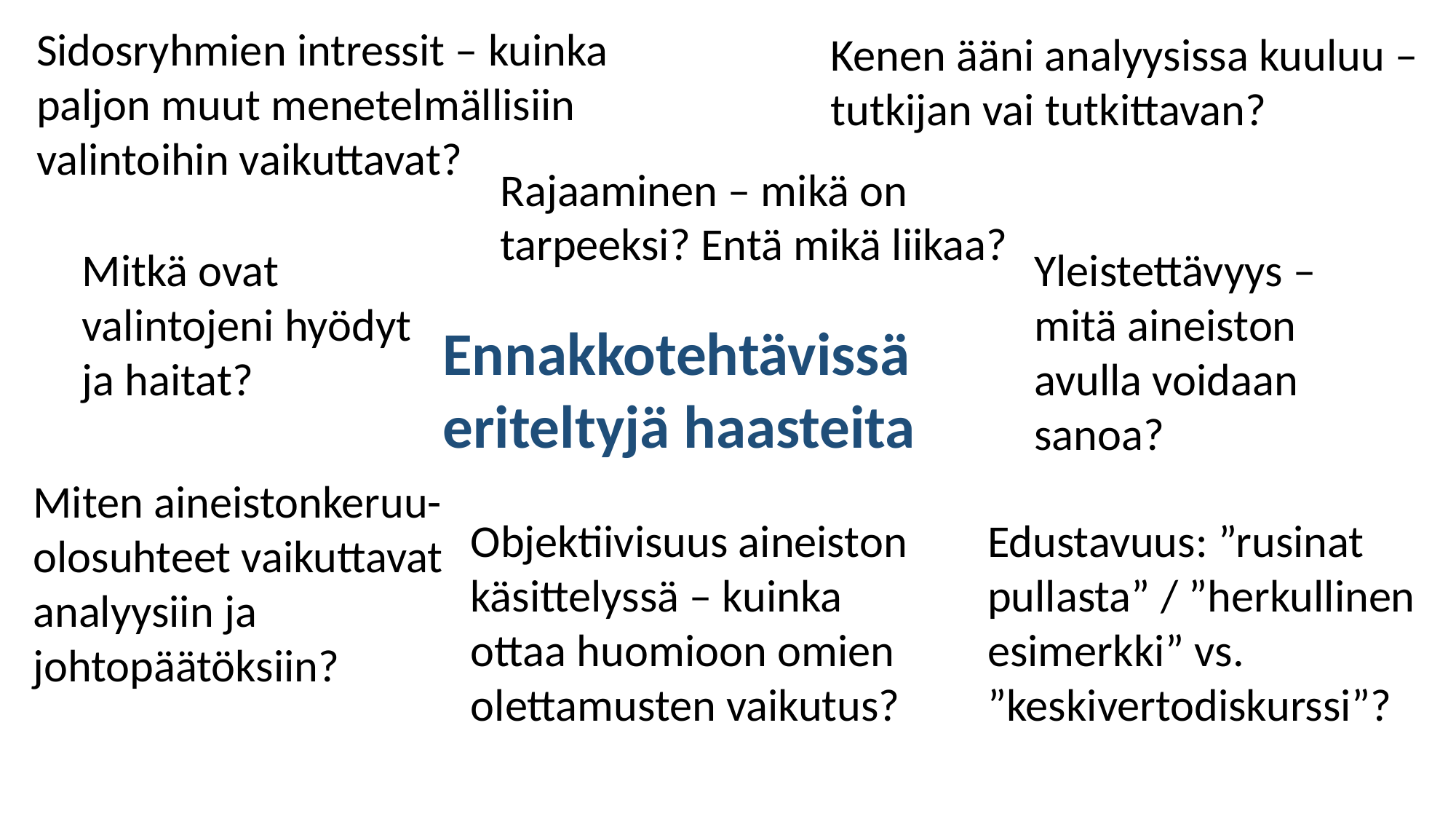

Sidosryhmien intressit – kuinka paljon muut menetelmällisiin valintoihin vaikuttavat?
Kenen ääni analyysissa kuuluu – tutkijan vai tutkittavan?
Rajaaminen – mikä on tarpeeksi? Entä mikä liikaa?
Mitkä ovat valintojeni hyödyt ja haitat?
Yleistettävyys – mitä aineiston avulla voidaan sanoa?
Ennakkotehtävissä eriteltyjä haasteita
Miten aineistonkeruu-olosuhteet vaikuttavat analyysiin ja johtopäätöksiin?
Objektiivisuus aineiston käsittelyssä – kuinka ottaa huomioon omien olettamusten vaikutus?
Edustavuus: ”rusinat pullasta” / ”herkullinen esimerkki” vs. ”keskivertodiskurssi”?